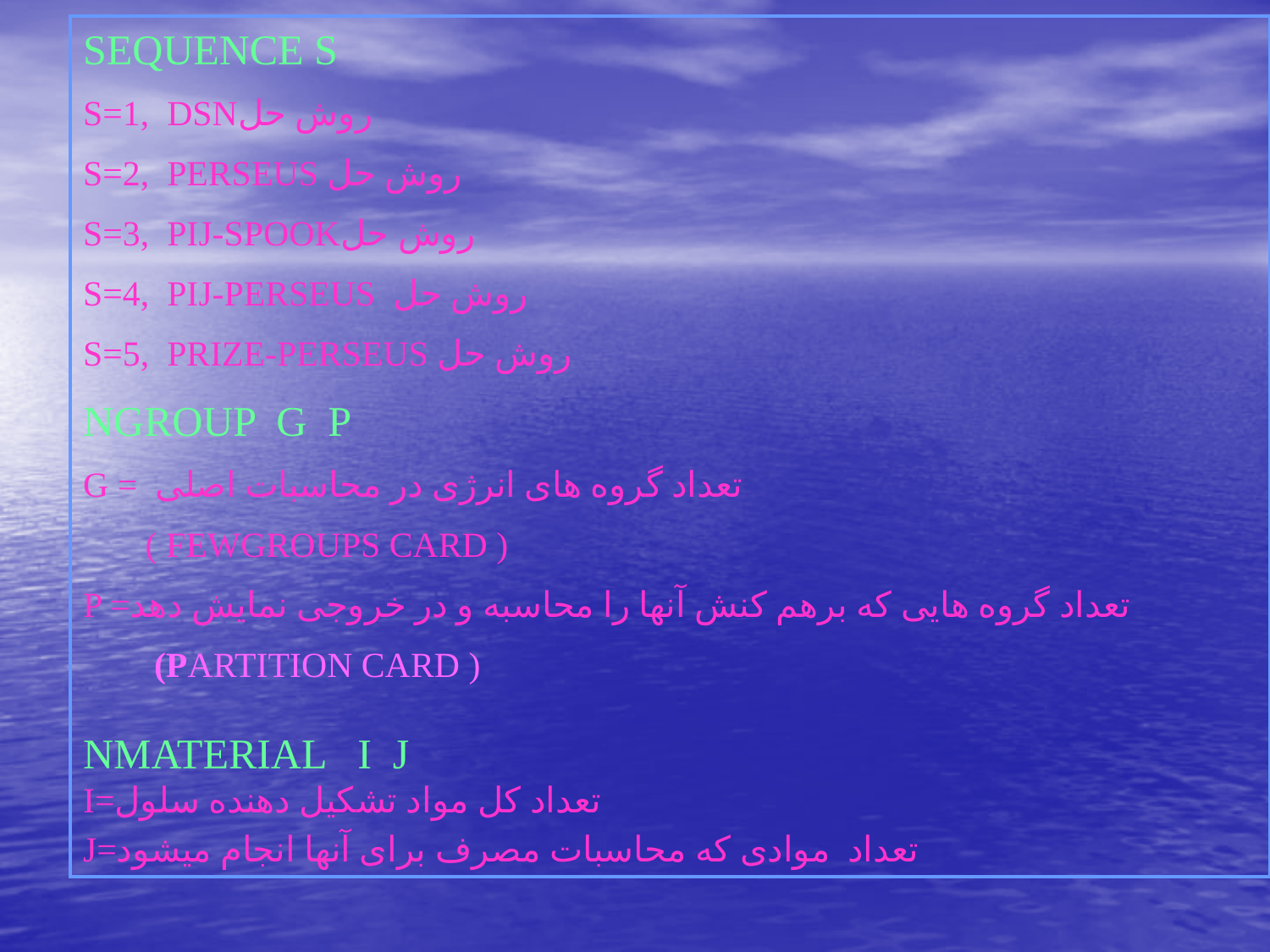

SEQUENCE S
S=1,  DSNروش حل
S=2,  PERSEUS روش حل
S=3,  PIJ-SPOOKروش حل
S=4,  PIJ-PERSEUS  روش حل
S=5,  PRIZE-PERSEUS روش حل
NGROUP  G  P
G =  تعداد گروه های انرژی در محاسبات اصلی
       ( FEWGROUPS CARD )
P =تعداد گروه هايی که برهم کنش آنها را محاسبه و در خروجی نمايش دهد
        (PARTITION CARD )

NMATERIAL   I  J
I=تعداد کل مواد تشکيل دهنده سلول
J=تعداد  موادی که محاسبات مصرف برای آنها انجام ميشود